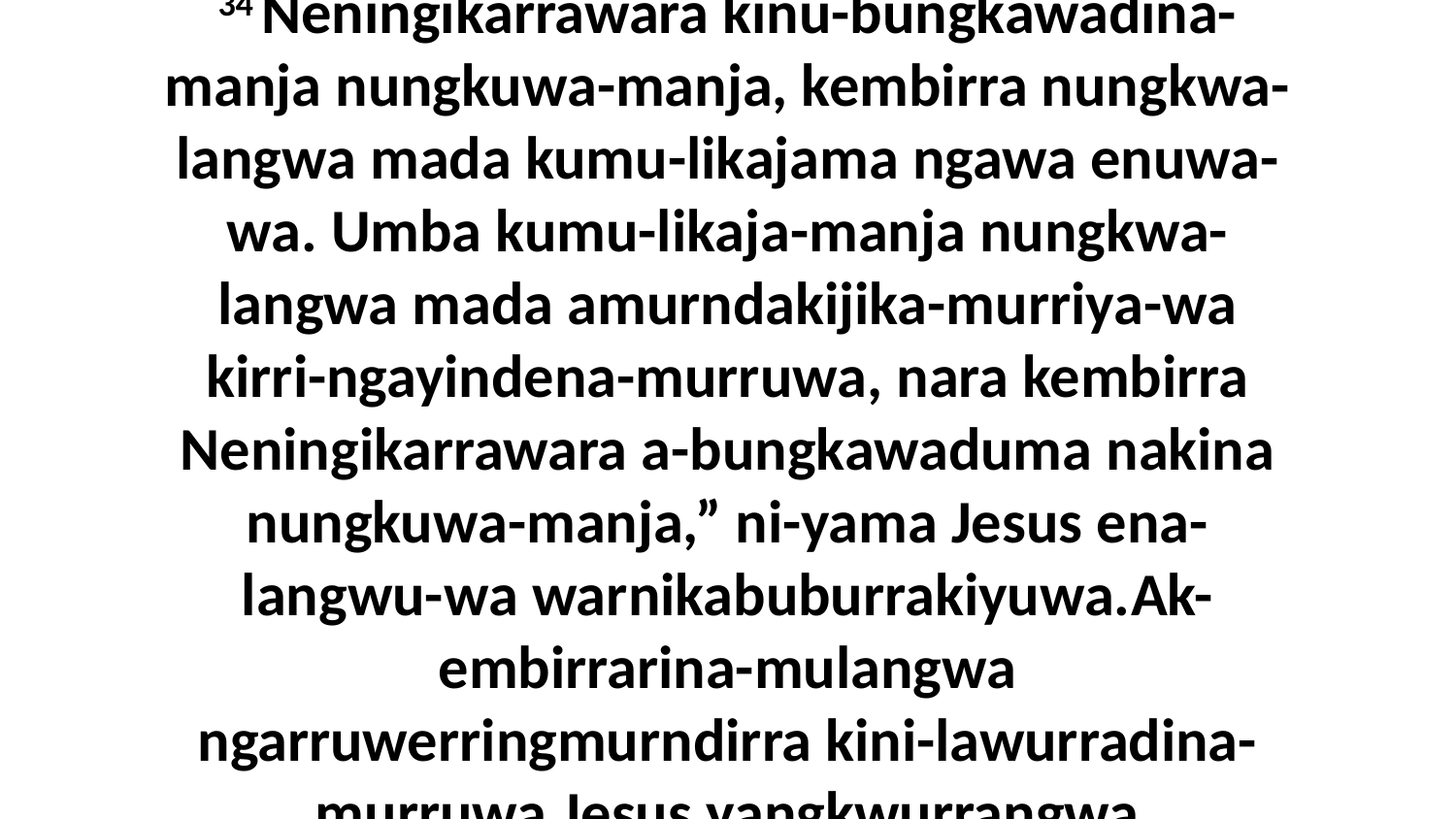

34 Neningikarrawara kinu-bungkawadina-manja nungkuwa-manja, kembirra nungkwa-langwa mada kumu-likajama ngawa enuwa-wa. Umba kumu-likaja-manja nungkwa-langwa mada amurndakijika-murriya-wa kirri-ngayindena-murruwa, nara kembirra Neningikarrawara a-bungkawaduma nakina nungkuwa-manja,” ni-yama Jesus ena-langwu-wa warnikabuburrakiyuwa.Ak-embirrarina-mulangwa ngarruwerringmurndirra kini-lawurradina-murruwa Jesus yangkwurrangwa